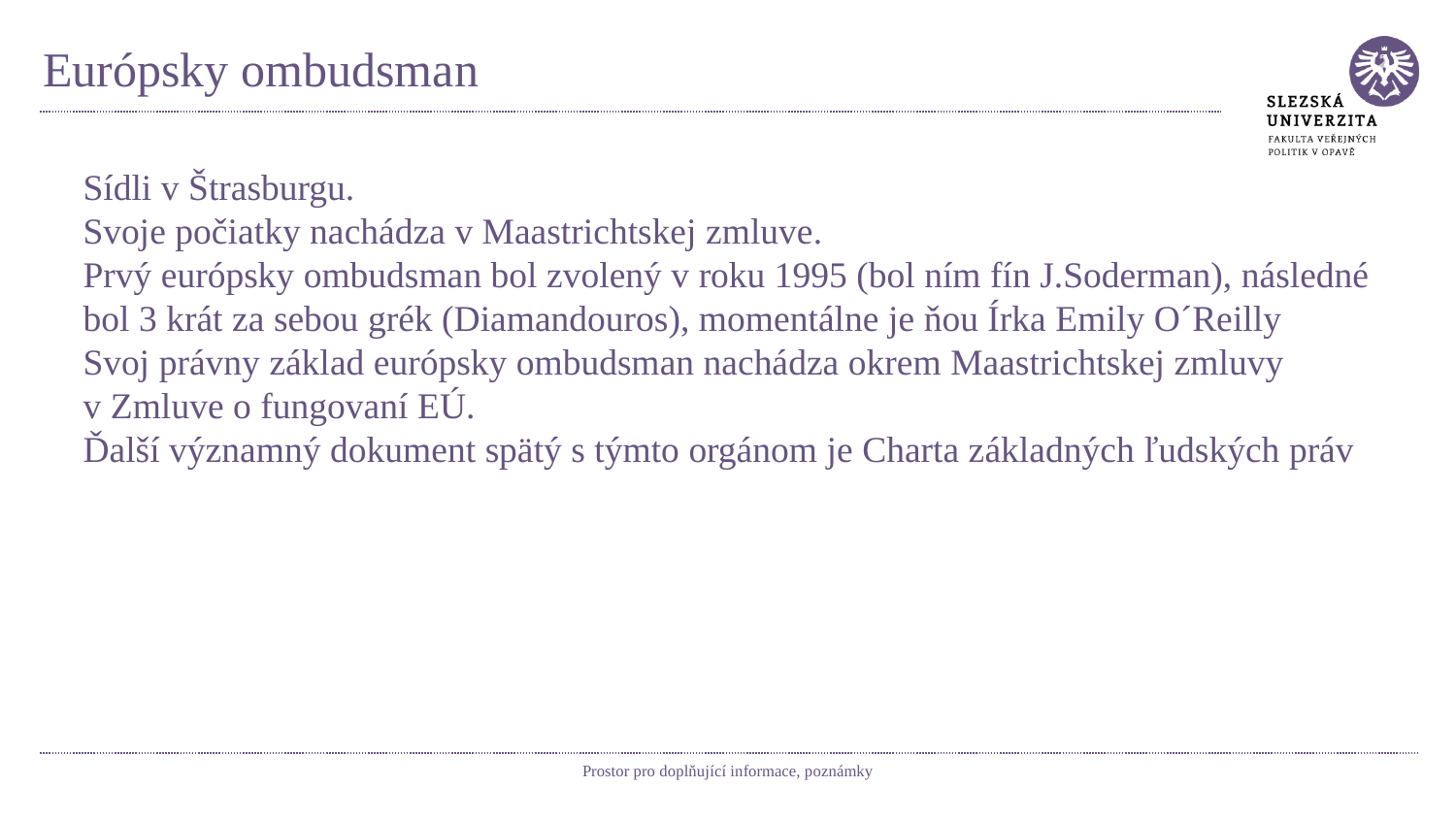

# Európsky ombudsman

Sídli v Štrasburgu.
Svoje počiatky nachádza v Maastrichtskej zmluve.
Prvý európsky ombudsman bol zvolený v roku 1995 (bol ním fín J.Soderman), následné bol 3 krát za sebou grék (Diamandouros), momentálne je ňou Írka Emily O´Reilly
Svoj právny základ európsky ombudsman nachádza okrem Maastrichtskej zmluvy v Zmluve o fungovaní EÚ.
Ďalší významný dokument spätý s týmto orgánom je Charta základných ľudských práv
Prostor pro doplňující informace, poznámky